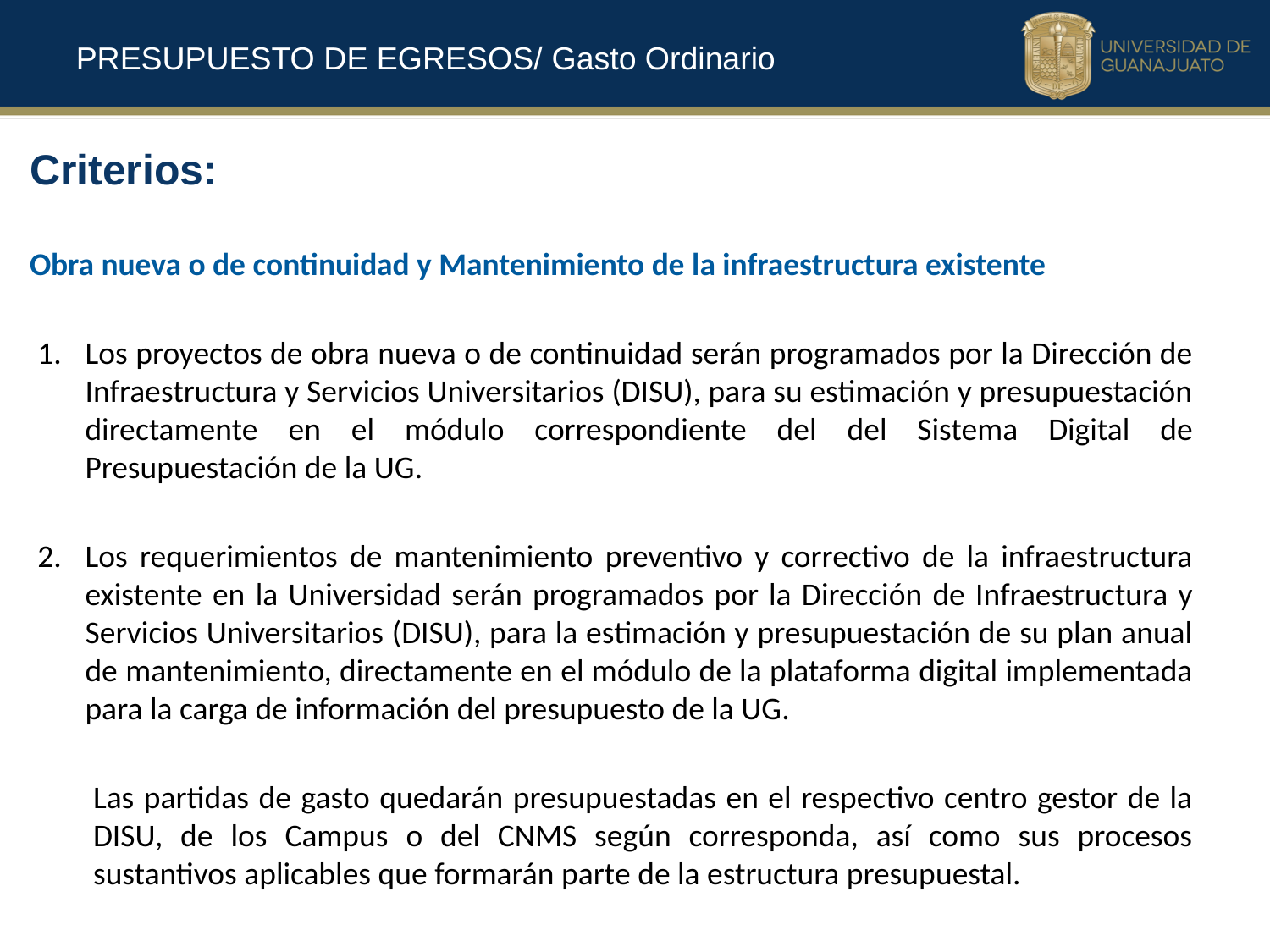

PRESUPUESTO DE EGRESOS/ Gasto Ordinario
Criterios:

Obra nueva o de continuidad y Mantenimiento de la infraestructura existente

Los proyectos de obra nueva o de continuidad serán programados por la Dirección de Infraestructura y Servicios Universitarios (DISU), para su estimación y presupuestación directamente en el módulo correspondiente del del Sistema Digital de Presupuestación de la UG.

Los requerimientos de mantenimiento preventivo y correctivo de la infraestructura existente en la Universidad serán programados por la Dirección de Infraestructura y Servicios Universitarios (DISU), para la estimación y presupuestación de su plan anual de mantenimiento, directamente en el módulo de la plataforma digital implementada para la carga de información del presupuesto de la UG.

Las partidas de gasto quedarán presupuestadas en el respectivo centro gestor de la DISU, de los Campus o del CNMS según corresponda, así como sus procesos sustantivos aplicables que formarán parte de la estructura presupuestal.